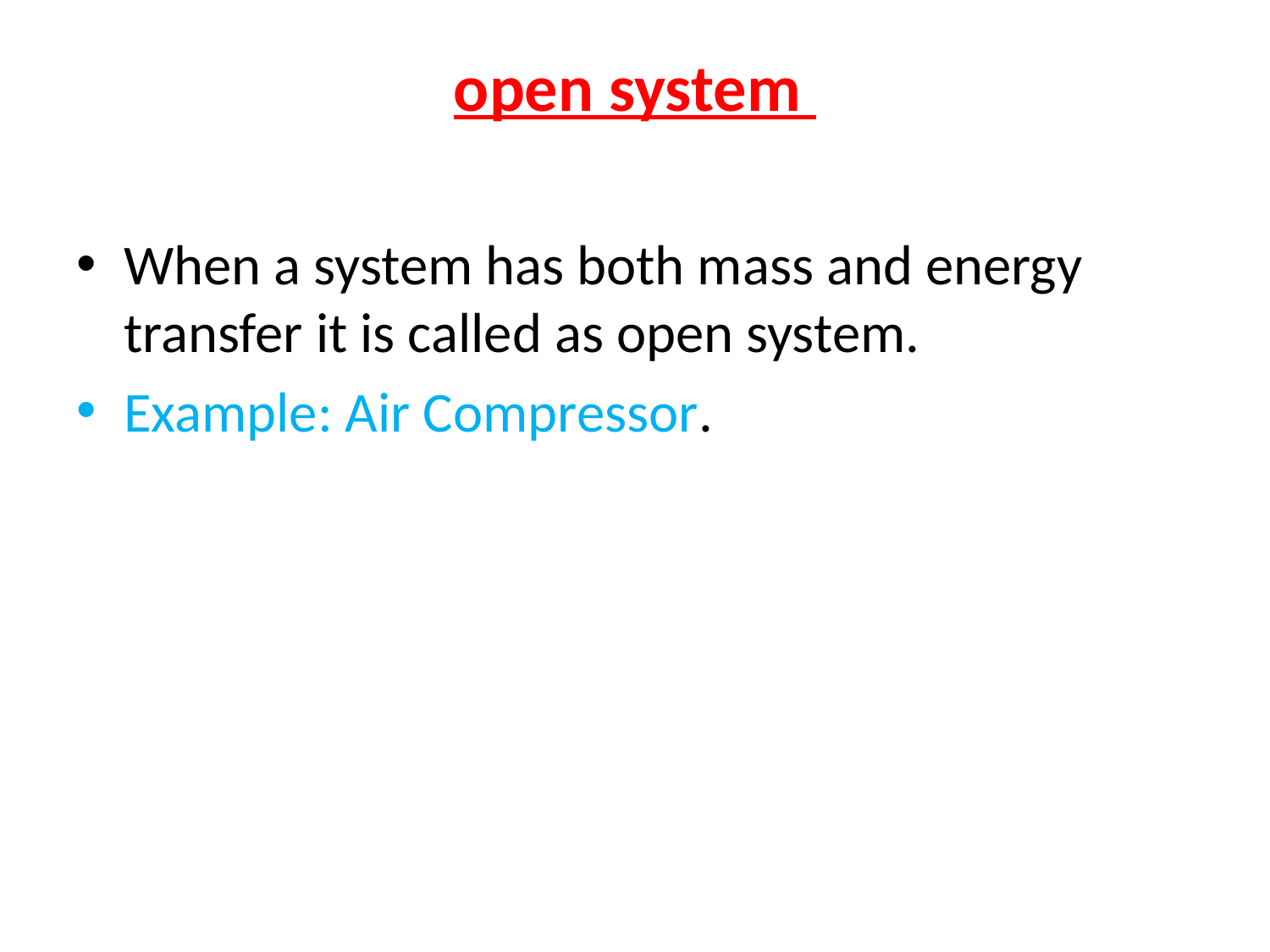

# open system
When a system has both mass and energy transfer it is called as open system.
Example: Air Compressor.